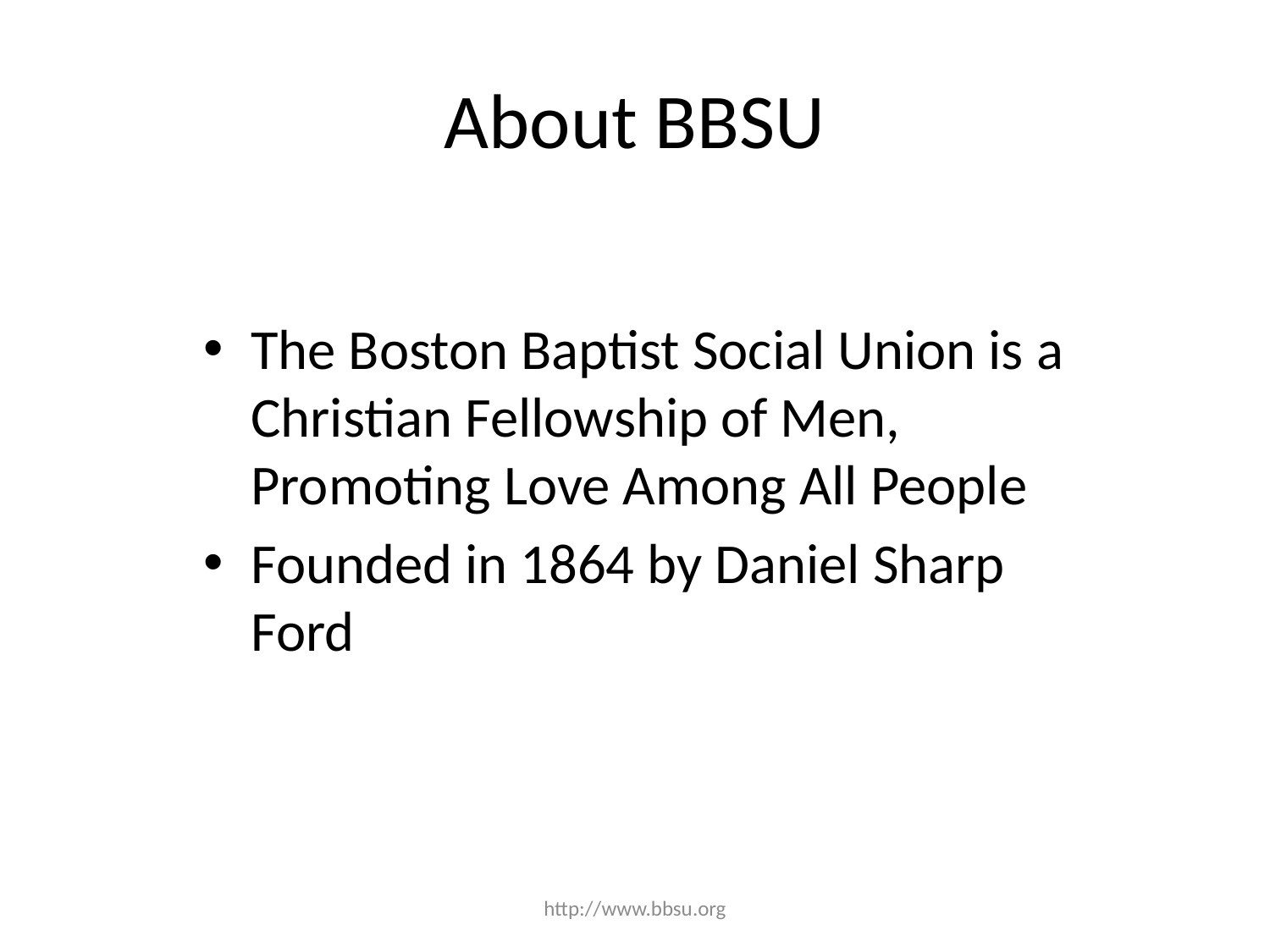

# About BBSU
The Boston Baptist Social Union is a Christian Fellowship of Men, Promoting Love Among All People
Founded in 1864 by Daniel Sharp Ford
http://www.bbsu.org